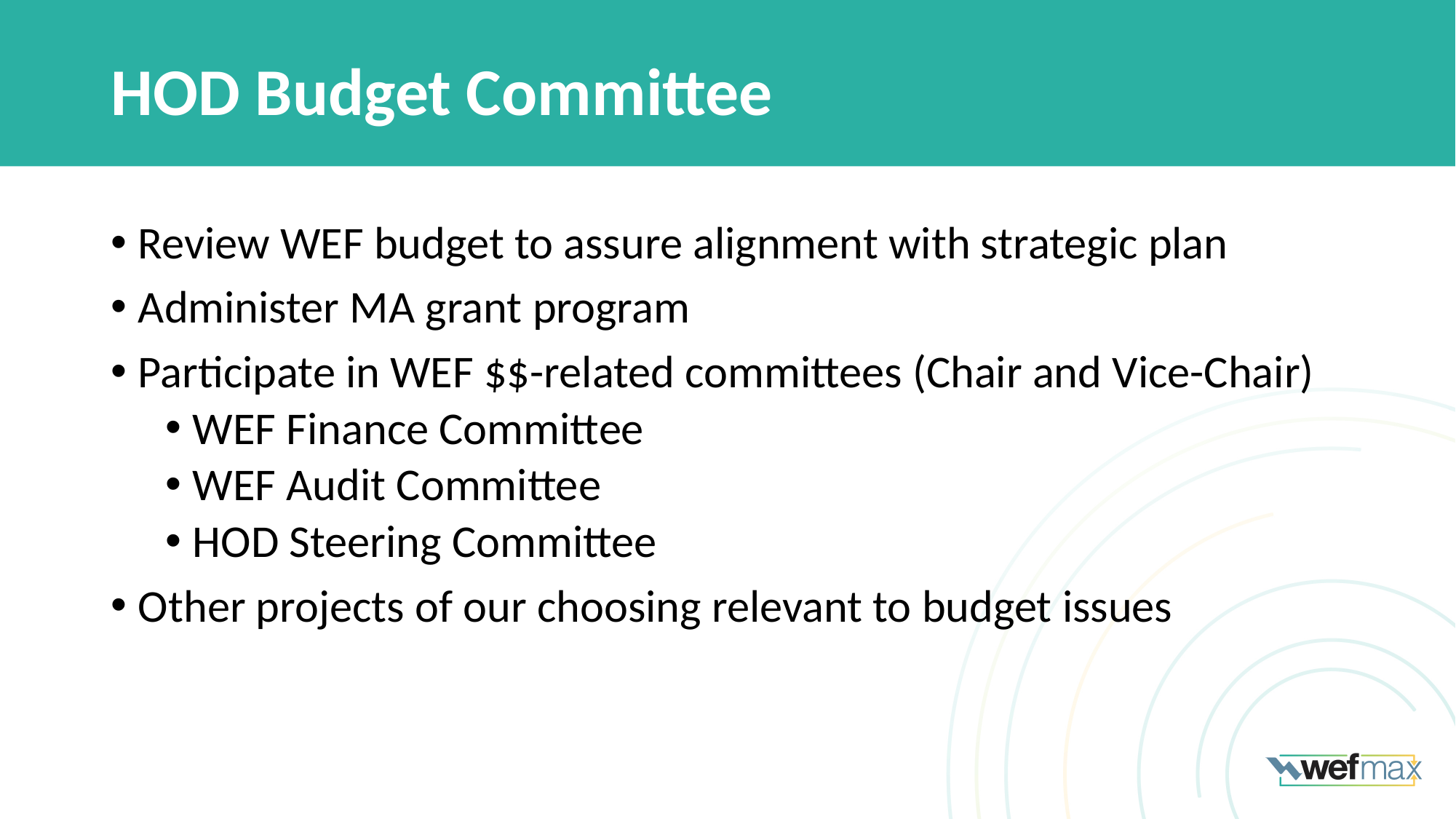

# HOD Budget Committee
Review WEF budget to assure alignment with strategic plan
Administer MA grant program
Participate in WEF $$-related committees (Chair and Vice-Chair)
WEF Finance Committee
WEF Audit Committee
HOD Steering Committee
Other projects of our choosing relevant to budget issues